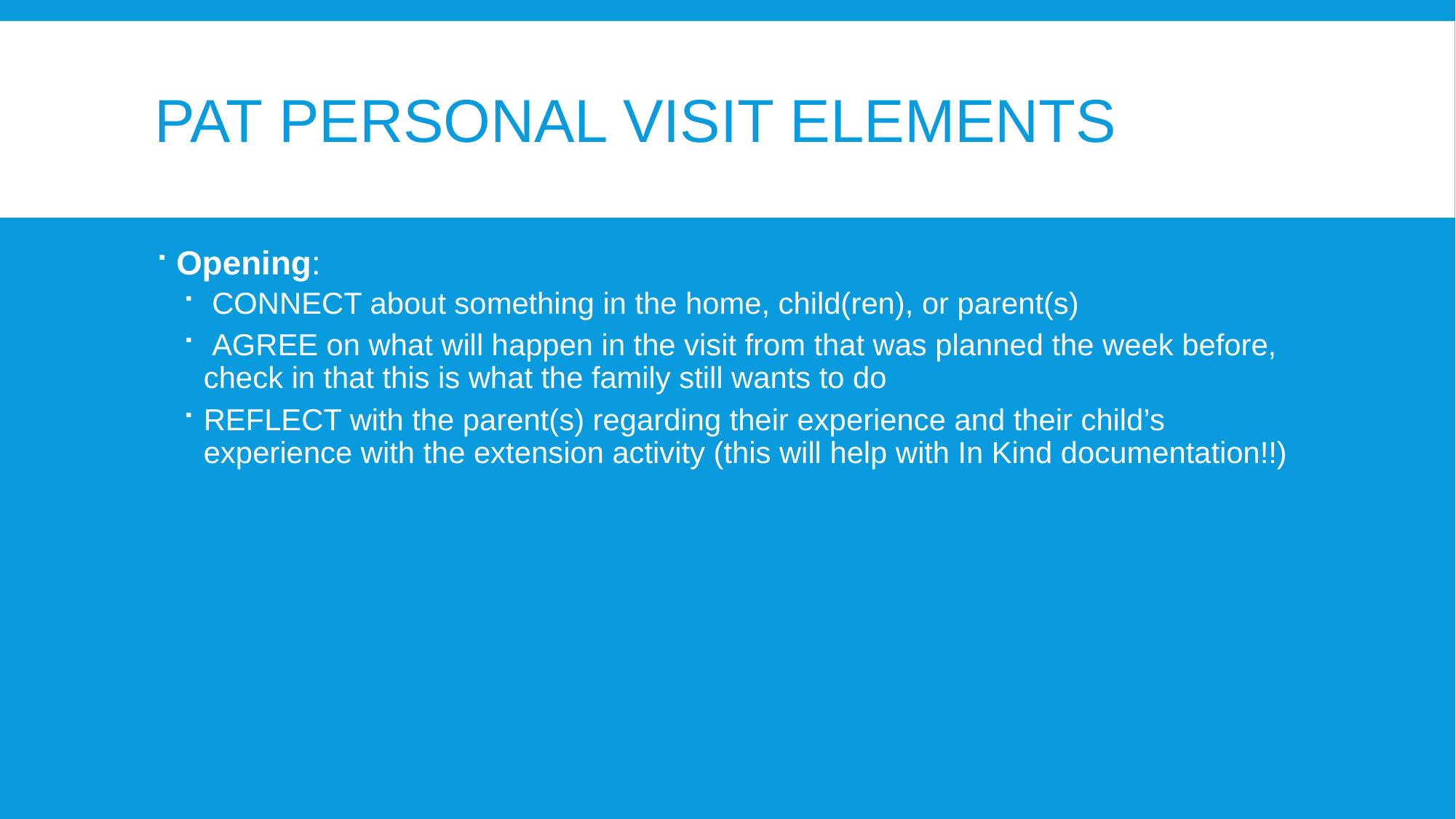

# PAT Personal visit elements
Opening:
 CONNECT about something in the home, child(ren), or parent(s)
 AGREE on what will happen in the visit from that was planned the week before, check in that this is what the family still wants to do
REFLECT with the parent(s) regarding their experience and their child’s experience with the extension activity (this will help with In Kind documentation!!)